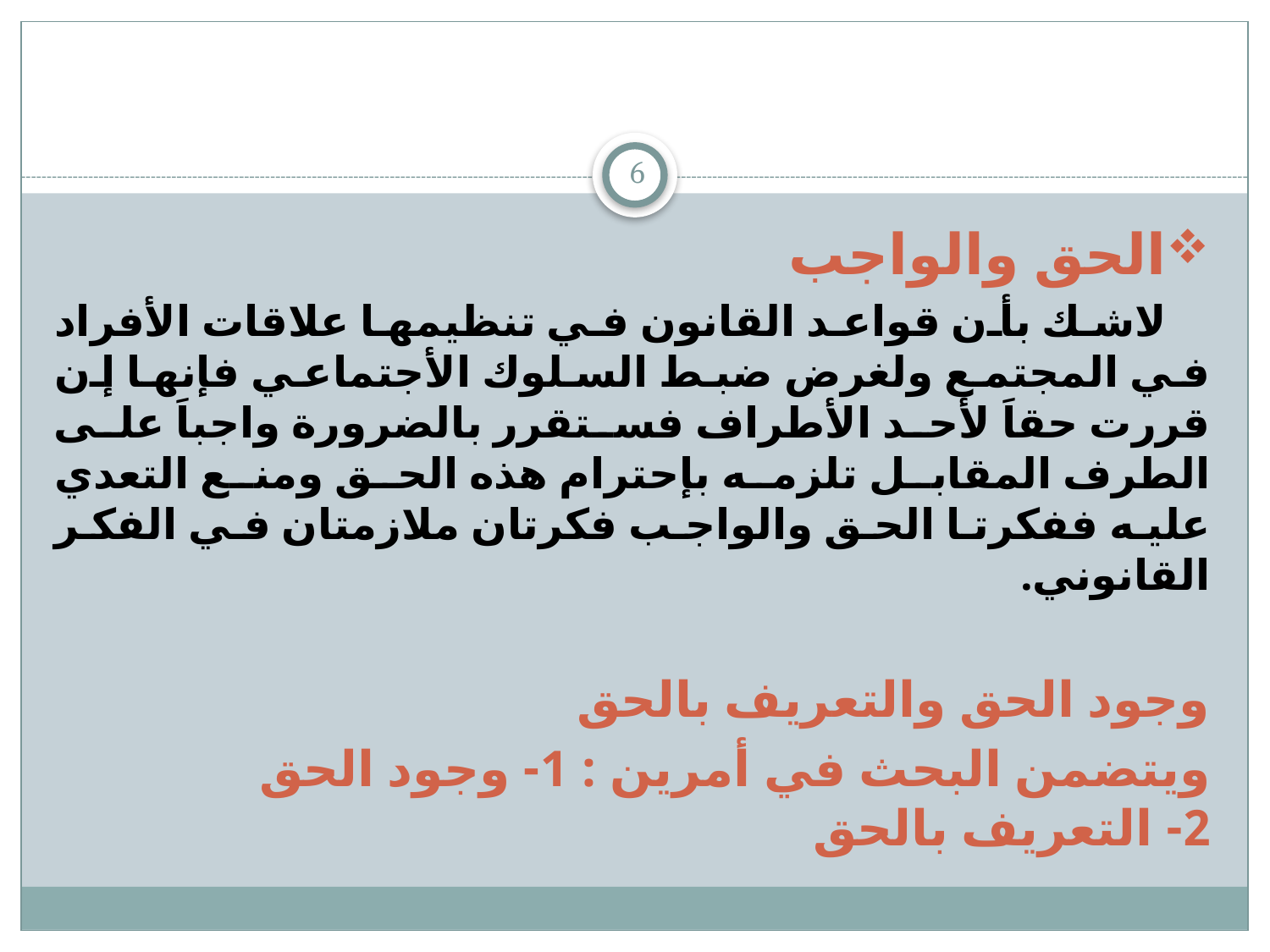

#
6
الحق والواجب
    لاشك بأن قواعد القانون في تنظيمها علاقات الأفراد في المجتمع ولغرض ضبط السلوك الأجتماعي فإنها إن قررت حقاَ لأحد الأطراف فستقرر بالضرورة واجباَ على الطرف المقابل تلزمه بإحترام هذه الحق ومنع التعدي عليه ففكرتا الحق والواجب فكرتان ملازمتان في الفكر القانوني.

وجود الحق والتعريف بالحق
ويتضمن البحث في أمرين : 1- وجود الحق               2- التعريف بالحق